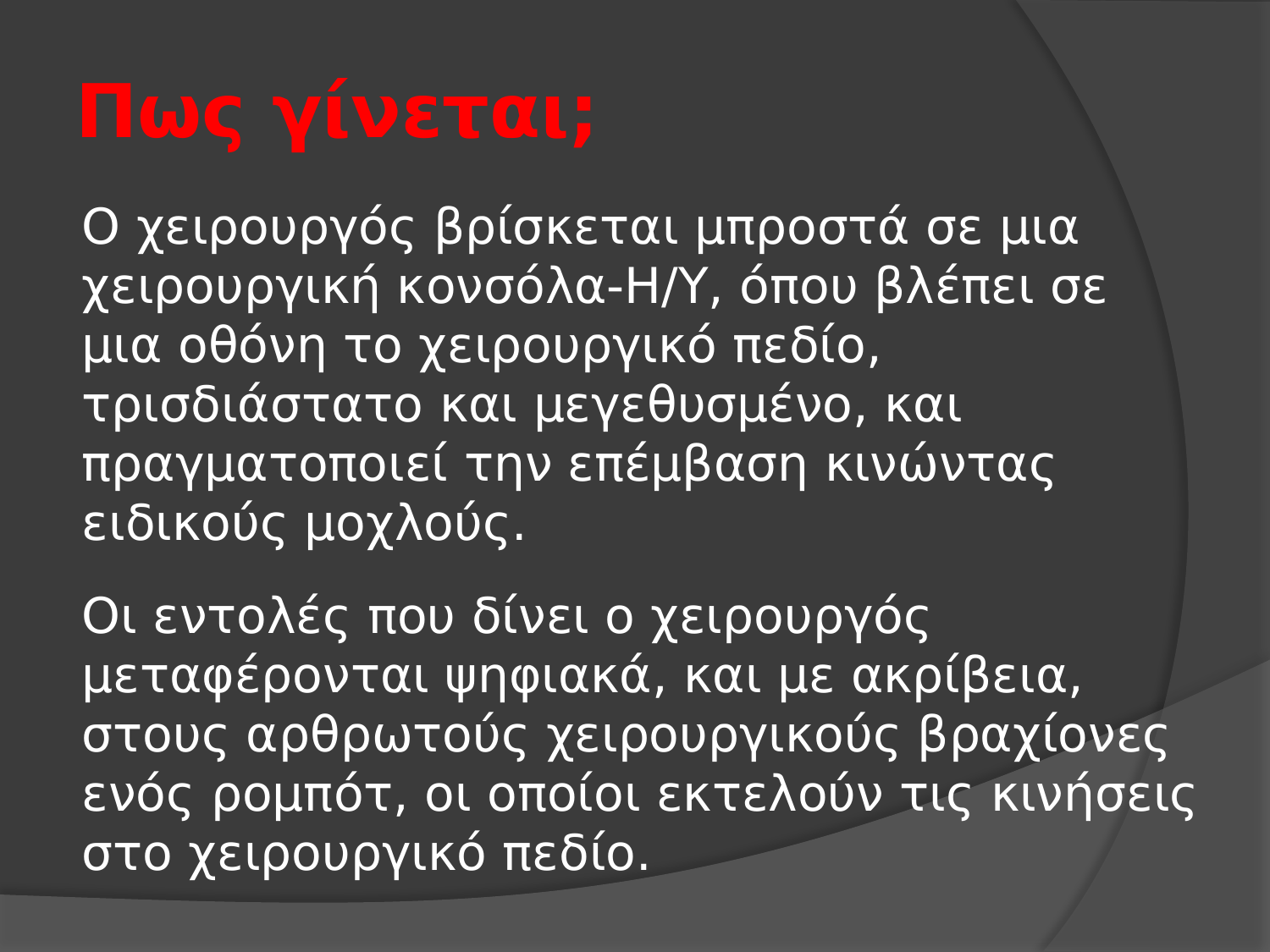

Πως γίνεται;
O χειρουργός βρίσκεται μπροστά σε μια χειρουργική κονσόλα-Η/Υ, όπου βλέπει σε μια οθόνη το χειρουργικό πεδίο, τρισδιάστατο και μεγεθυσμένο, και πραγματοποιεί την επέμβαση κινώντας ειδικούς μοχλούς.

Οι εντολές που δίνει ο χειρουργός μεταφέρονται ψηφιακά, και με ακρίβεια, στους αρθρωτούς χειρουργικούς βραχίονες ενός ρομπότ, οι οποίοι εκτελούν τις κινήσεις στο χειρουργικό πεδίο.